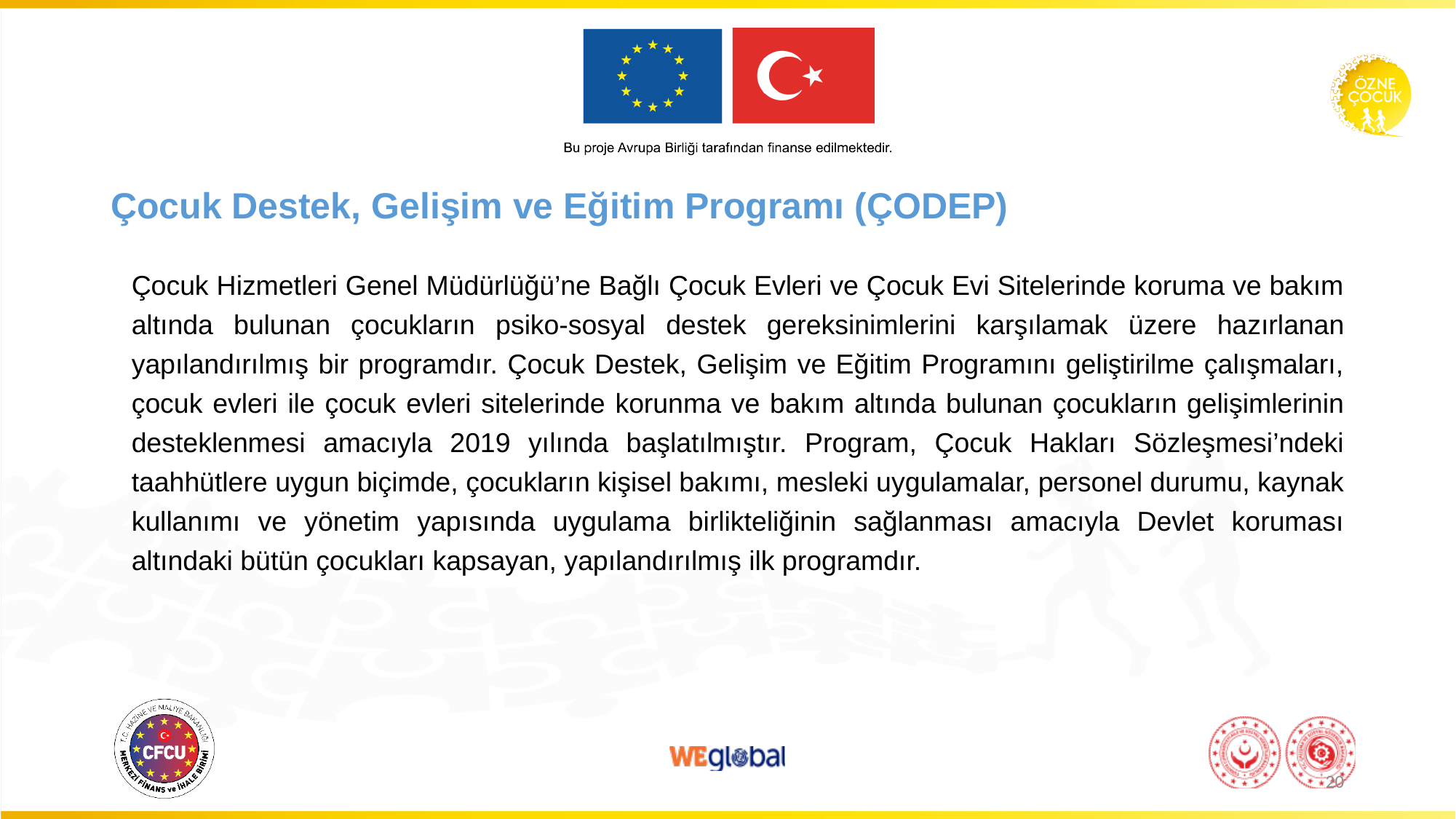

# Çocuk Destek, Gelişim ve Eğitim Programı (ÇODEP)
Çocuk Hizmetleri Genel Müdürlüğü’ne Bağlı Çocuk Evleri ve Çocuk Evi Sitelerinde koruma ve bakım altında bulunan çocukların psiko-sosyal destek gereksinimlerini karşılamak üzere hazırlanan yapılandırılmış bir programdır. Çocuk Destek, Gelişim ve Eğitim Programını geliştirilme çalışmaları, çocuk evleri ile çocuk evleri sitelerinde korunma ve bakım altında bulunan çocukların gelişimlerinin desteklenmesi amacıyla 2019 yılında başlatılmıştır. Program, Çocuk Hakları Sözleşmesi’ndeki taahhütlere uygun biçimde, çocukların kişisel bakımı, mesleki uygulamalar, personel durumu, kaynak kullanımı ve yönetim yapısında uygulama birlikteliğinin sağlanması amacıyla Devlet koruması altındaki bütün çocukları kapsayan, yapılandırılmış ilk programdır.
20